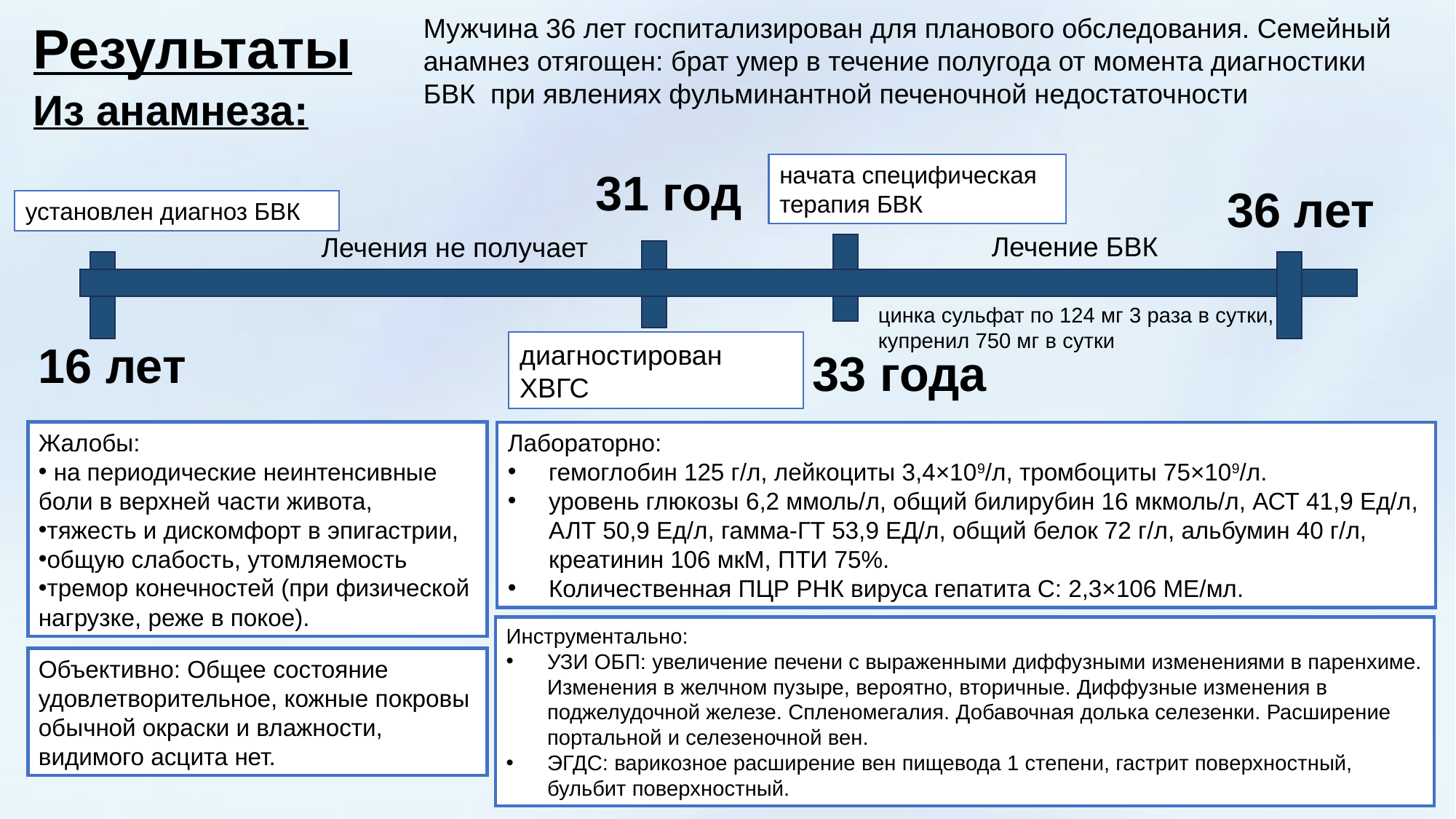

Мужчина 36 лет госпитализирован для планового обследования. Семейный анамнез отягощен: брат умер в течение полугода от момента диагностики БВК  при явлениях фульминантной печеночной недостаточности
# Результаты
Из анамнеза:
начата специфическая терапия БВК
31 год
36 лет
установлен диагноз БВК
Лечение БВК
Лечения не получает

цинка сульфат по 124 мг 3 раза в сутки, купренил 750 мг в сутки
16 лет
диагностирован ХВГС
33 года
Жалобы:
 на периодические неинтенсивные боли в верхней части живота,
тяжесть и дискомфорт в эпигастрии,
общую слабость, утомляемость
тремор конечностей (при физической нагрузке, реже в покое).
Лабораторно:
гемоглобин 125 г/л, лейкоциты 3,4×109/л, тромбоциты 75×109/л.
уровень глюкозы 6,2 ммоль/л, общий билирубин 16 мкмоль/л, АСТ 41,9 Ед/л, АЛТ 50,9 Ед/л, гамма-ГТ 53,9 ЕД/л, общий белок 72 г/л, альбумин 40 г/л, креатинин 106 мкМ, ПТИ 75%.
Количественная ПЦР РНК вируса гепатита С: 2,3×106 МЕ/мл.
Инструментально:
УЗИ ОБП: увеличение печени с выраженными диффузными изменениями в паренхиме. Изменения в желчном пузыре, вероятно, вторичные. Диффузные изменения в поджелудочной железе. Спленомегалия. Добавочная долька селезенки. Расширение портальной и селезеночной вен.
ЭГДС: варикозное расширение вен пищевода 1 степени, гастрит поверхностный, бульбит поверхностный.
Объективно: Общее состояние удовлетворительное, кожные покровы обычной окраски и влажности, видимого асцита нет.